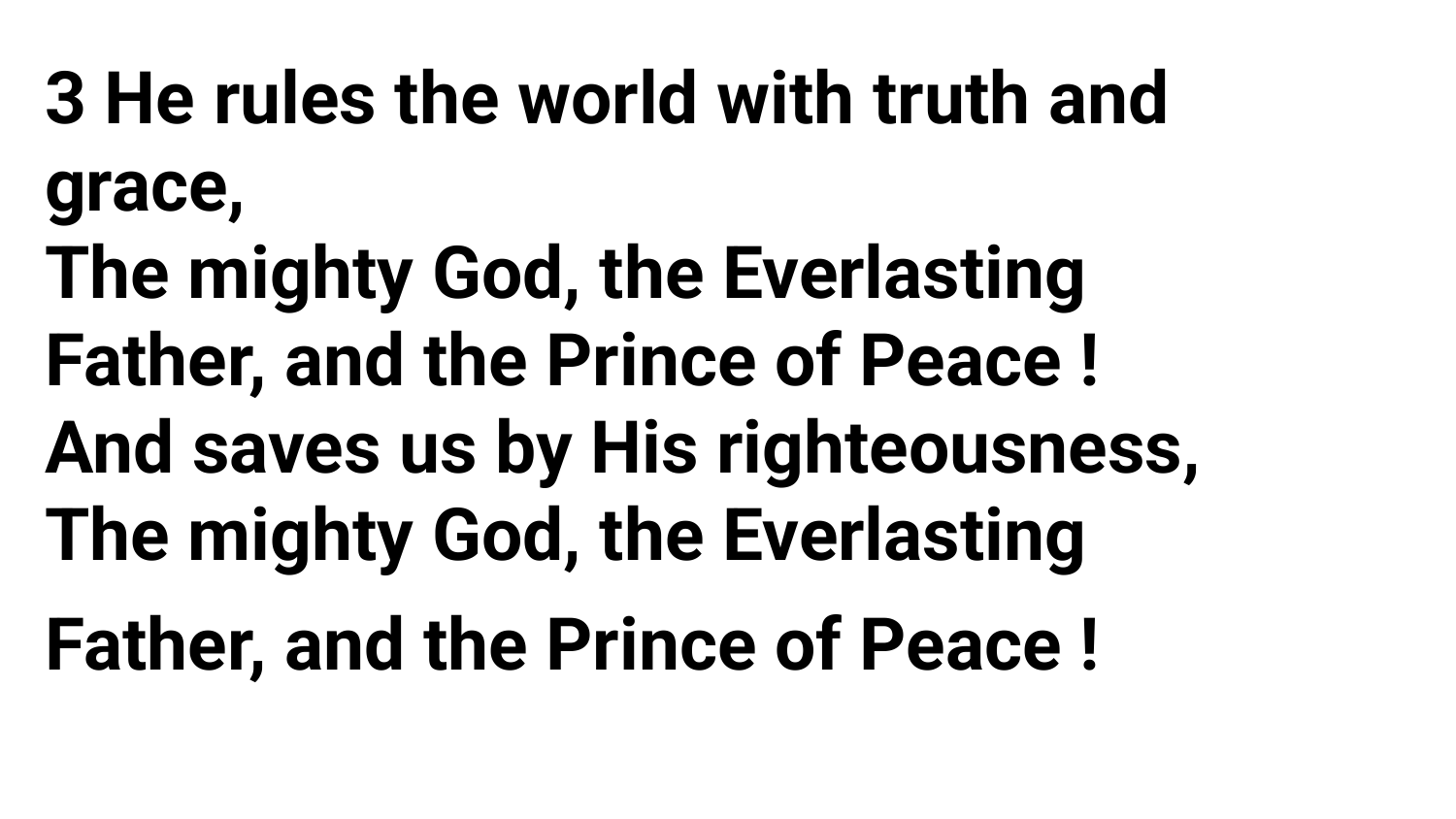

3 He rules the world with truth and
grace,
The mighty God, the Everlasting
Father, and the Prince of Peace !
And saves us by His righteousness,
The mighty God, the Everlasting
Father, and the Prince of Peace !